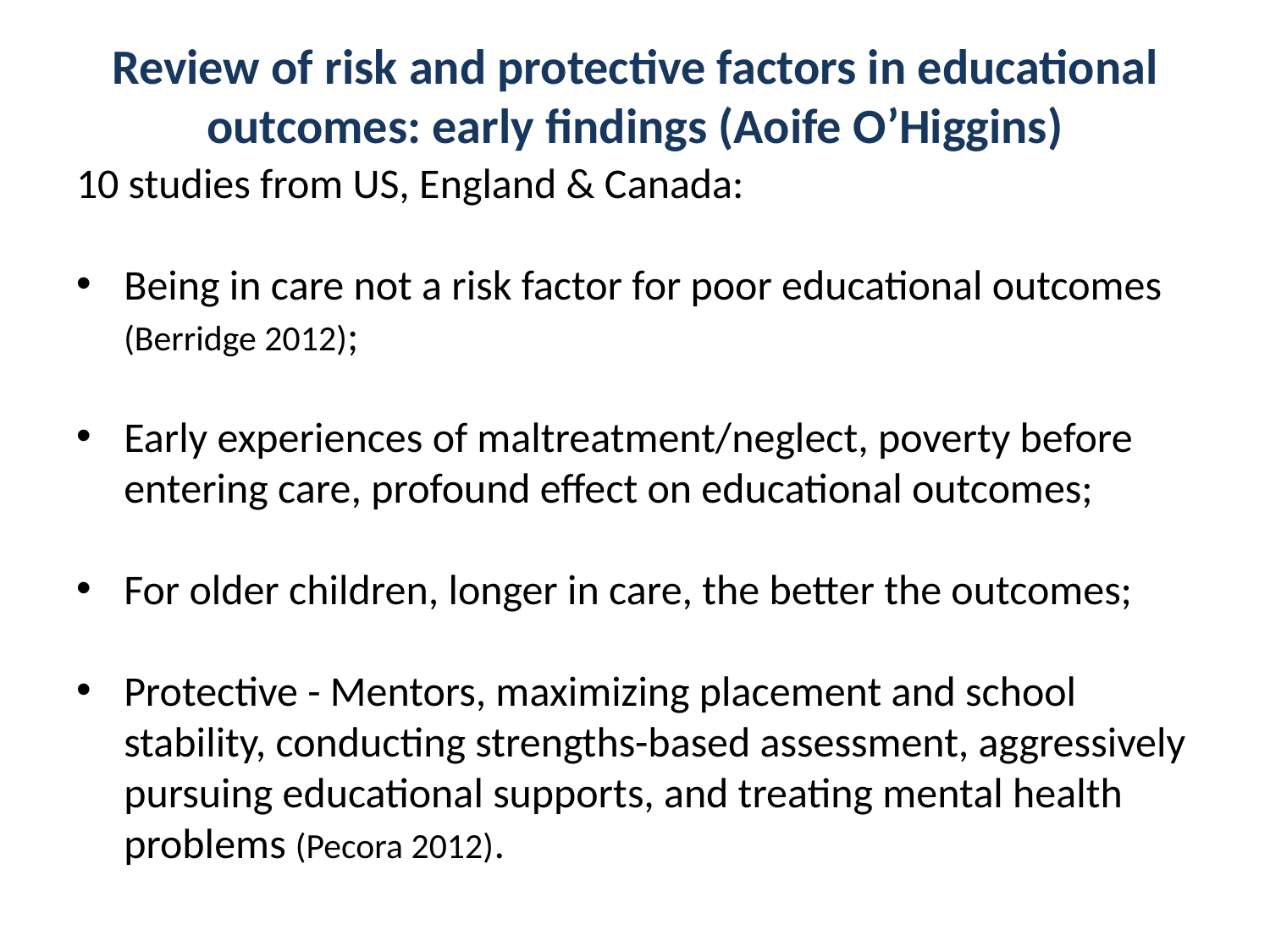

# Review of risk and protective factors in educational outcomes: early findings (Aoife O’Higgins)
10 studies from US, England & Canada:

Being in care not a risk factor for poor educational outcomes (Berridge 2012);

Early experiences of maltreatment/neglect, poverty before entering care, profound effect on educational outcomes;

For older children, longer in care, the better the outcomes;

Protective - Mentors, maximizing placement and school stability, conducting strengths-based assessment, aggressively pursuing educational supports, and treating mental health problems (Pecora 2012).